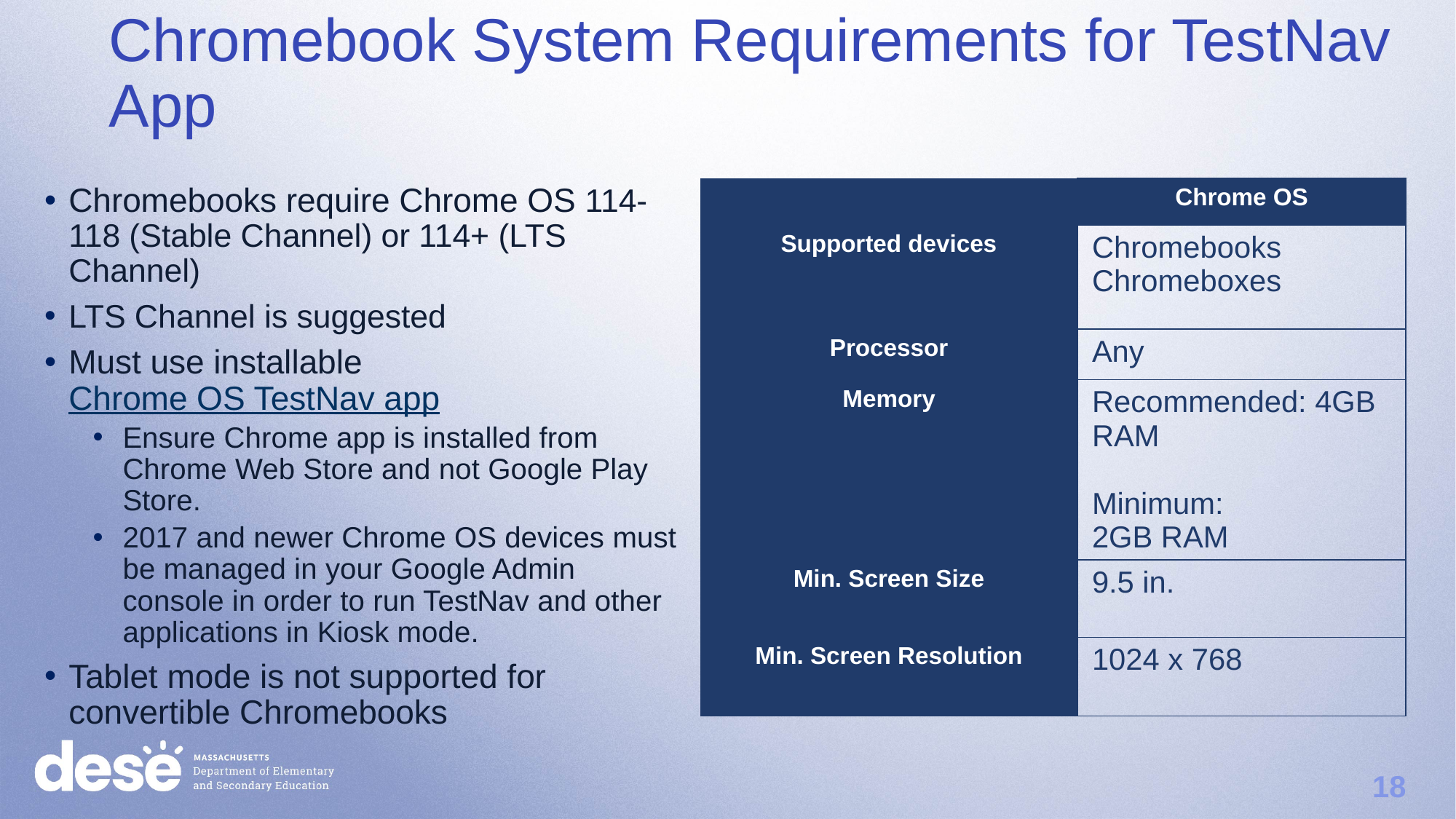

Chromebook System Requirements for TestNav App
Chromebooks require Chrome OS 114-118 (Stable Channel) or 114+ (LTS Channel)
LTS Channel is suggested
Must use installable Chrome OS TestNav app
Ensure Chrome app is installed from Chrome Web Store and not Google Play Store.
2017 and newer Chrome OS devices must be managed in your Google Admin console in order to run TestNav and other applications in Kiosk mode.
Tablet mode is not supported for convertible Chromebooks

|  | Chrome OS |
| --- | --- |
| Supported devices | Chromebooks Chromeboxes |
| Processor | Any |
| Memory | Recommended: 4GB RAM Minimum: 2GB RAM |
| Min. Screen Size | 9.5 in. |
| Min. Screen Resolution | 1024 x 768 |